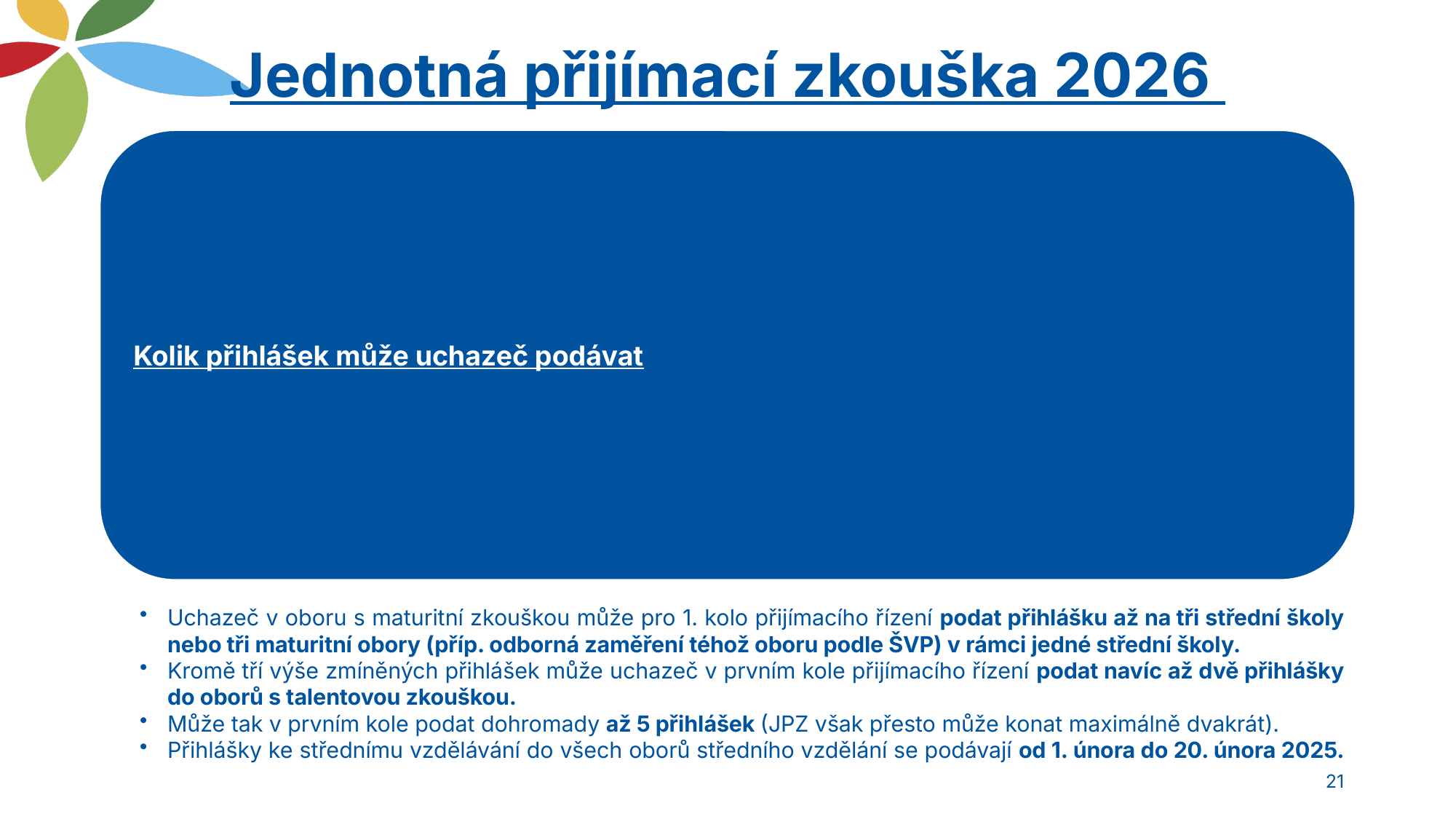

# Jednotná přijímací zkouška 2026
Kolik přihlášek může uchazeč podávat
Kromě tří výše zmíněných přihlášek může uchazeč v prvním kole přijímacího řízení podat navíc až dvě přihlášky do oborů s talentovou zkouškou.
Může tak v prvním kole podat dohromady až 5 přihlášek (JPZ však přesto může konat maximálně dvakrát).
Přihlášky ke střednímu vzdělávání do všech oborů středního vzdělání se podávají od 1. února do 20. února 2025.
Uchazeč v oboru s maturitní zkouškou může pro 1. kolo přijímacího řízení podat přihlášku až na tři střední školy nebo tři maturitní obory (příp. odborná zaměření téhož oboru podle ŠVP) v rámci jedné střední školy.
21